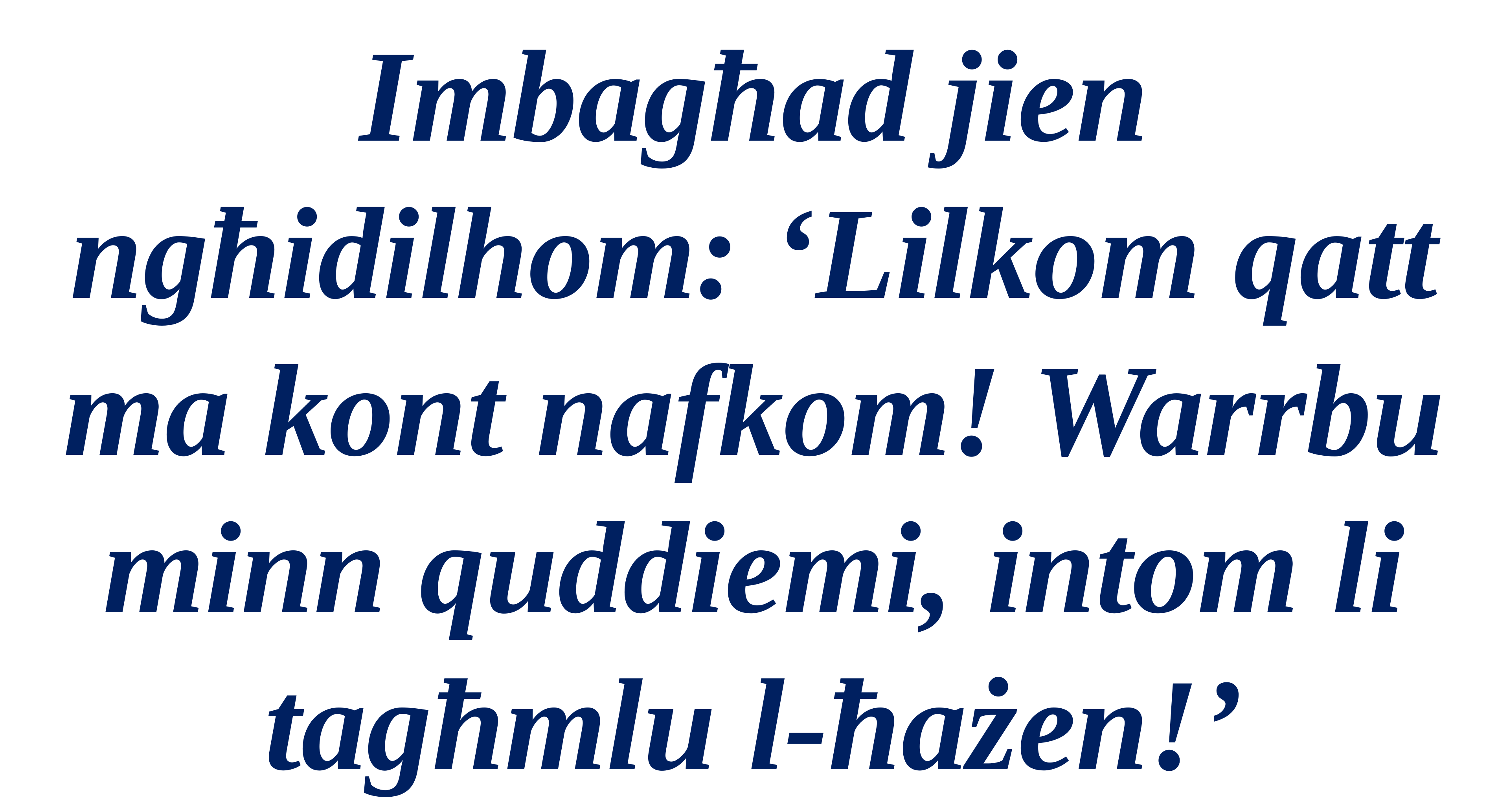

Imbagħad jien ngħidilhom: ‘Lilkom qatt ma kont nafkom! Warrbu
minn quddiemi, intom li tagħmlu l-ħażen!’